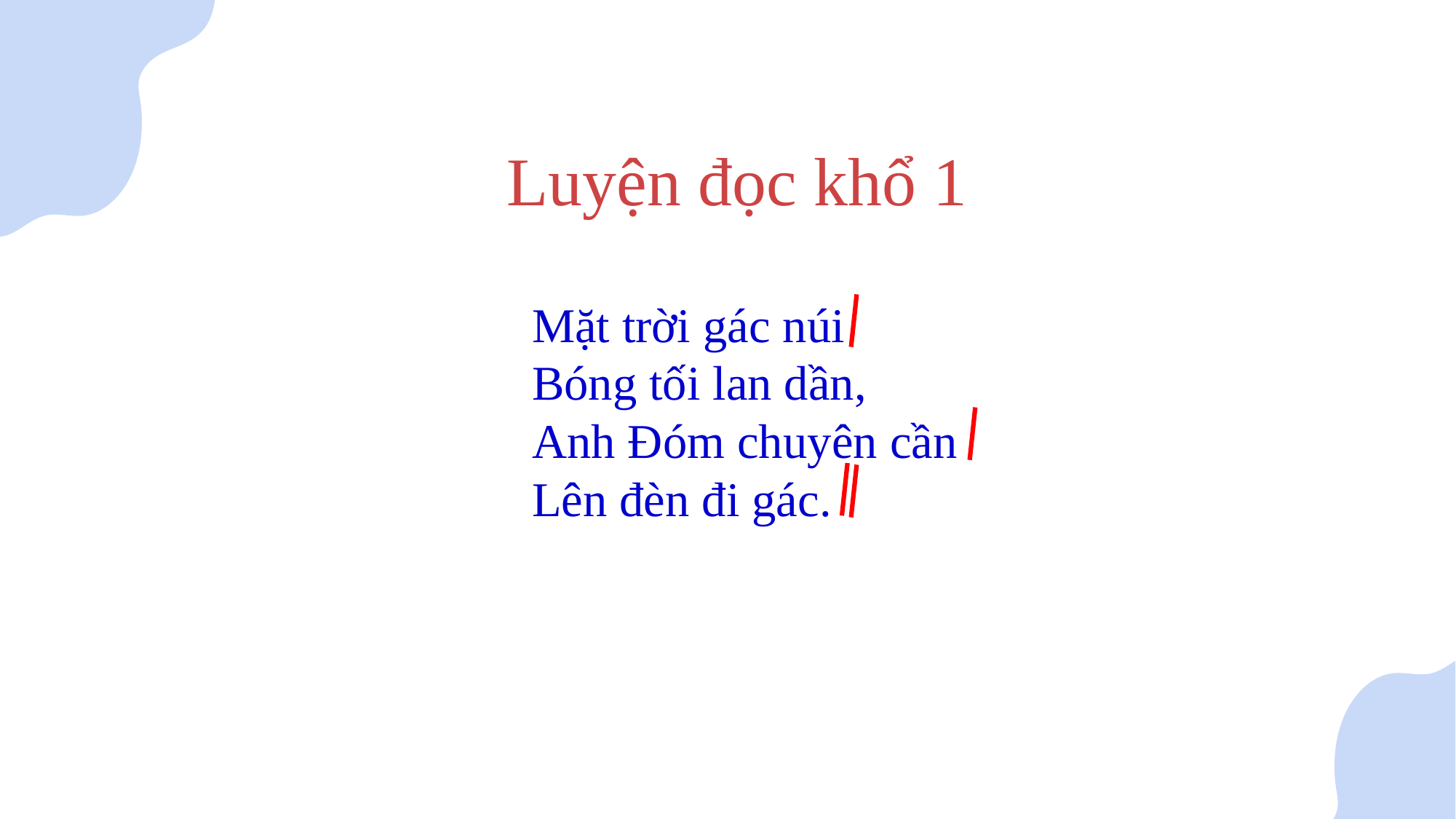

Luyện đọc khổ 1
Mặt trời gác núi
Bóng tối lan dần,
Anh Đóm chuyên cần
Lên đèn đi gác.